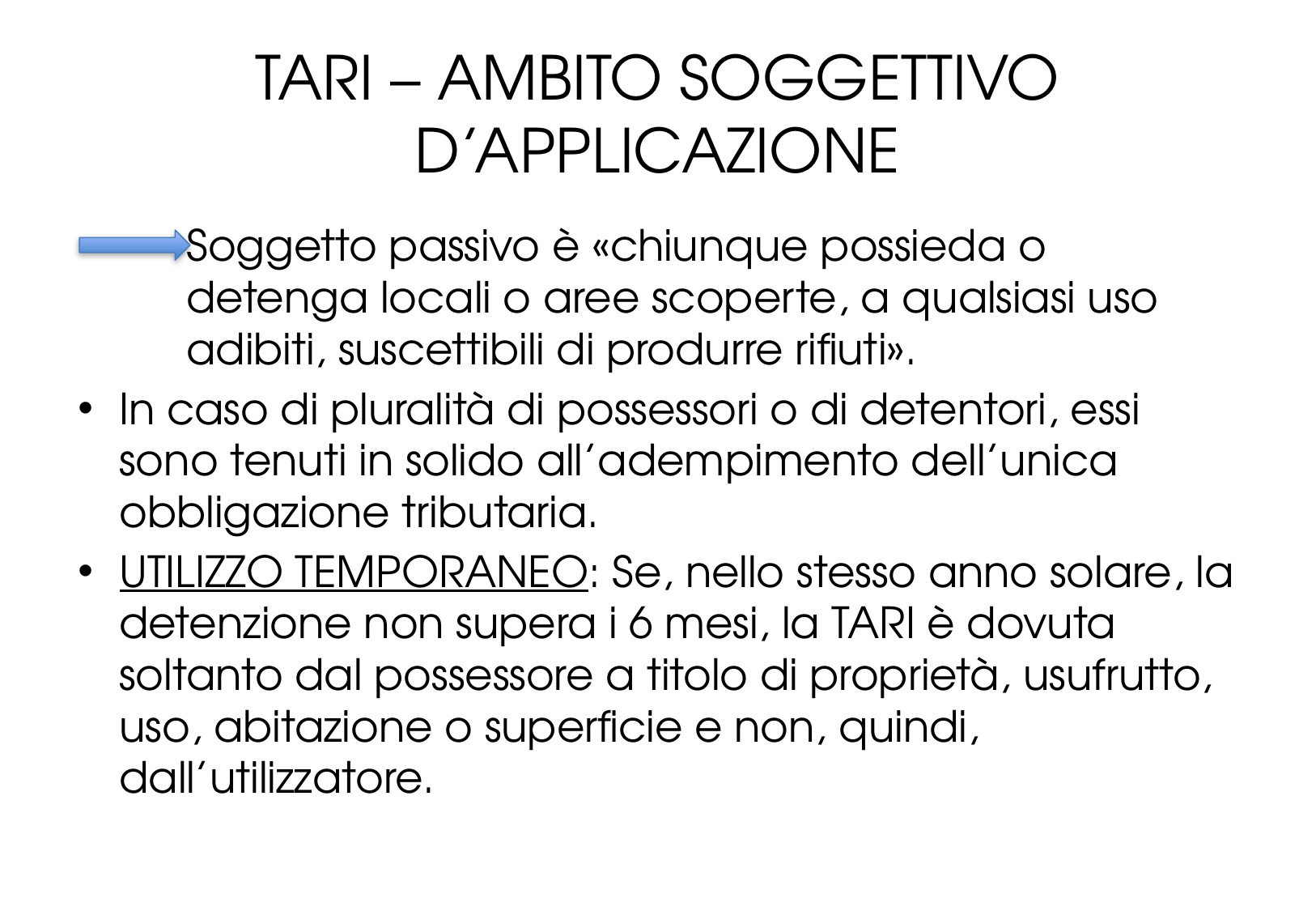

# TARI – AMBITO SOGGETTIVO D’APPLICAZIONE
Soggetto passivo è «chiunque possieda o detenga locali o aree scoperte, a qualsiasi uso adibiti, suscettibili di produrre rifiuti».
In caso di pluralità di possessori o di detentori, essi sono tenuti in solido all’adempimento dell’unica obbligazione tributaria.
UTILIZZO TEMPORANEO: Se, nello stesso anno solare, la detenzione non supera i 6 mesi, la TARI è dovuta soltanto dal possessore a titolo di proprietà, usufrutto, uso, abitazione o superficie e non, quindi, dall’utilizzatore.